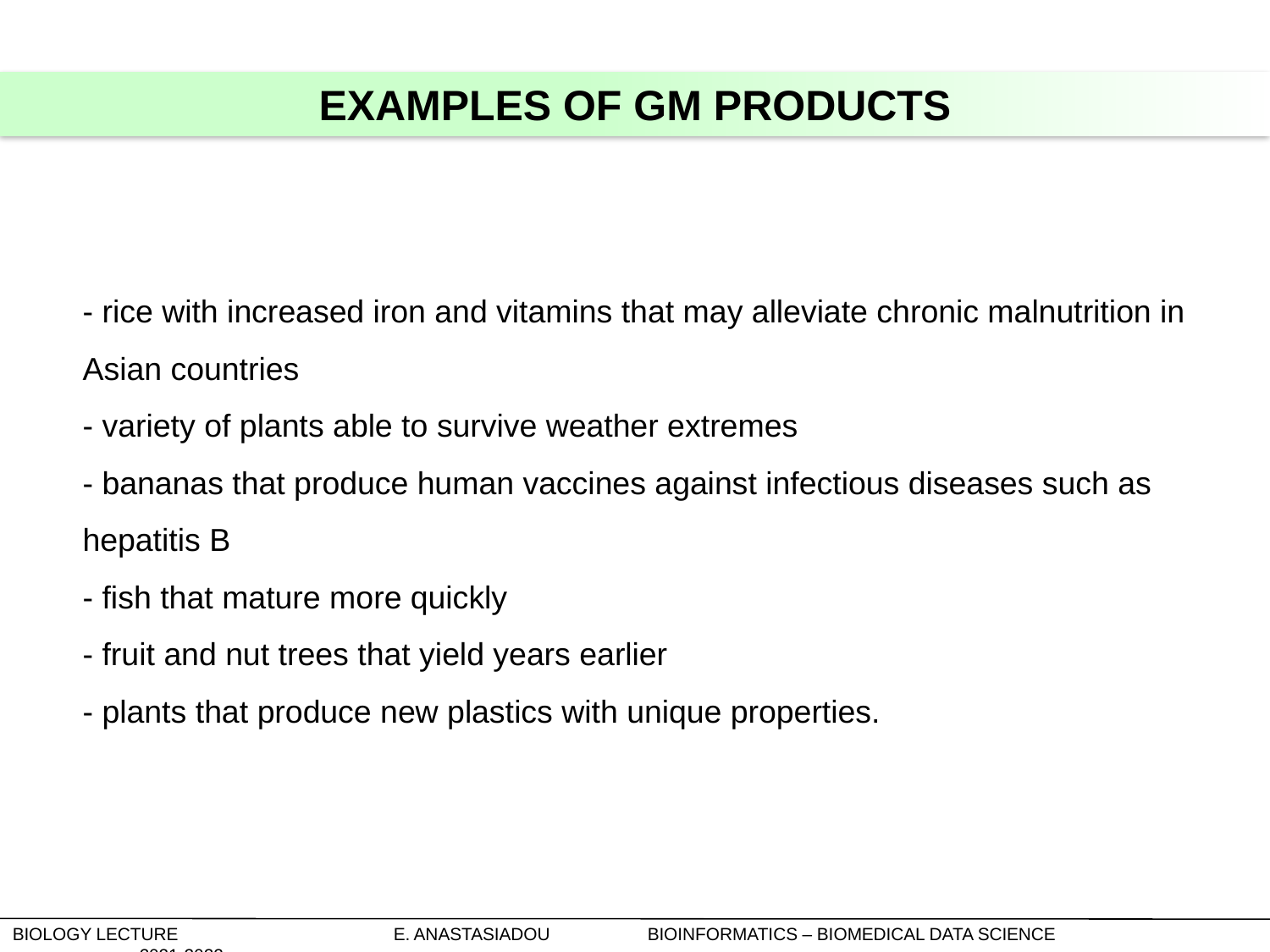

Examples of GM products
- rice with increased iron and vitamins that may alleviate chronic malnutrition in Asian countries
- variety of plants able to survive weather extremes
- bananas that produce human vaccines against infectious diseases such as hepatitis B
- fish that mature more quickly
- fruit and nut trees that yield years earlier
- plants that produce new plastics with unique properties.
Biology Lecture		E. Anastasiadou	Bioinformatics – Biomedical Data Science		2021-2022